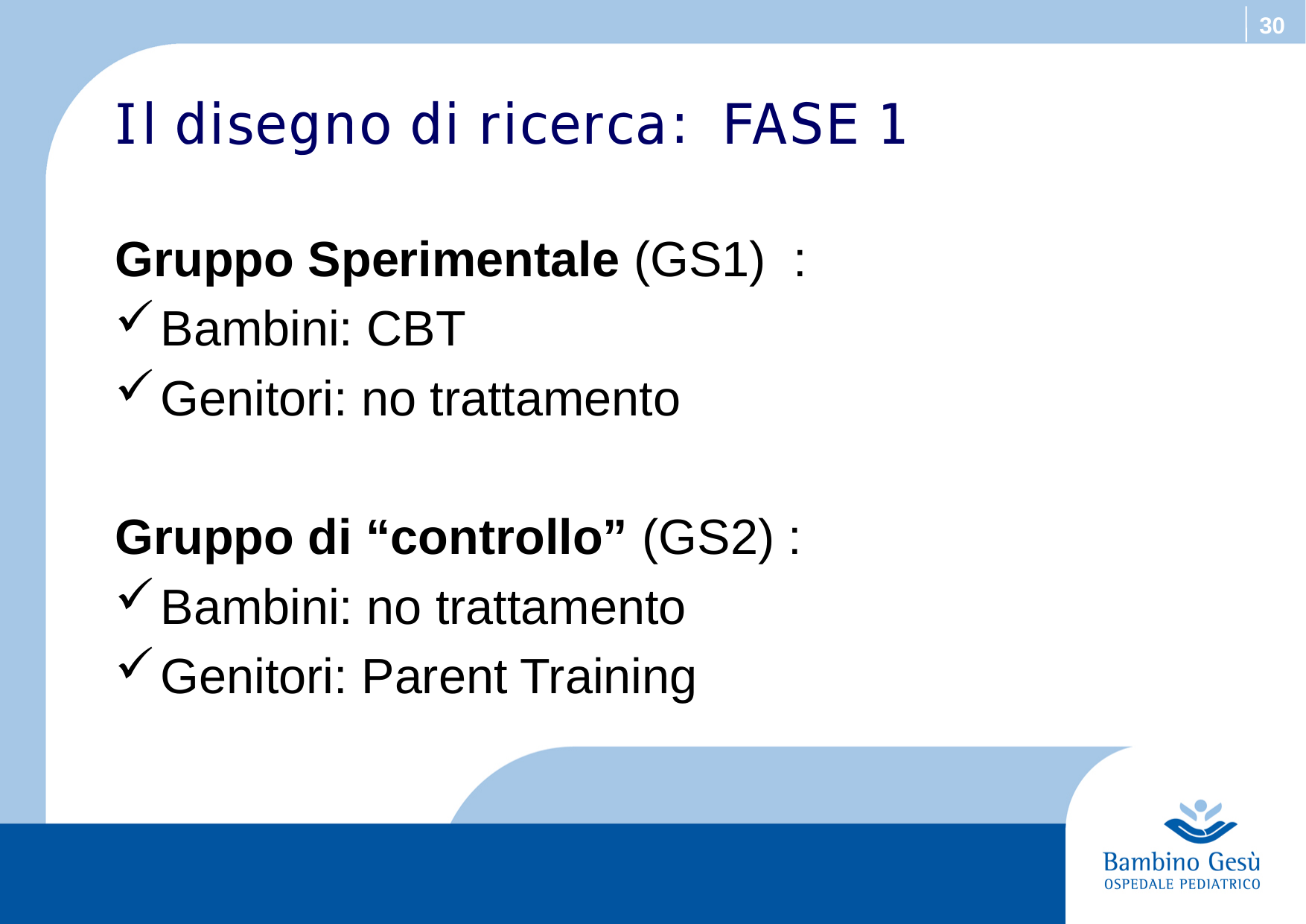

Il disegno di ricerca:  FASE 1
Gruppo Sperimentale (GS1)  :
Bambini: CBT
Genitori: no trattamento

Gruppo di “controllo” (GS2) :
Bambini: no trattamento
Genitori: Parent Training